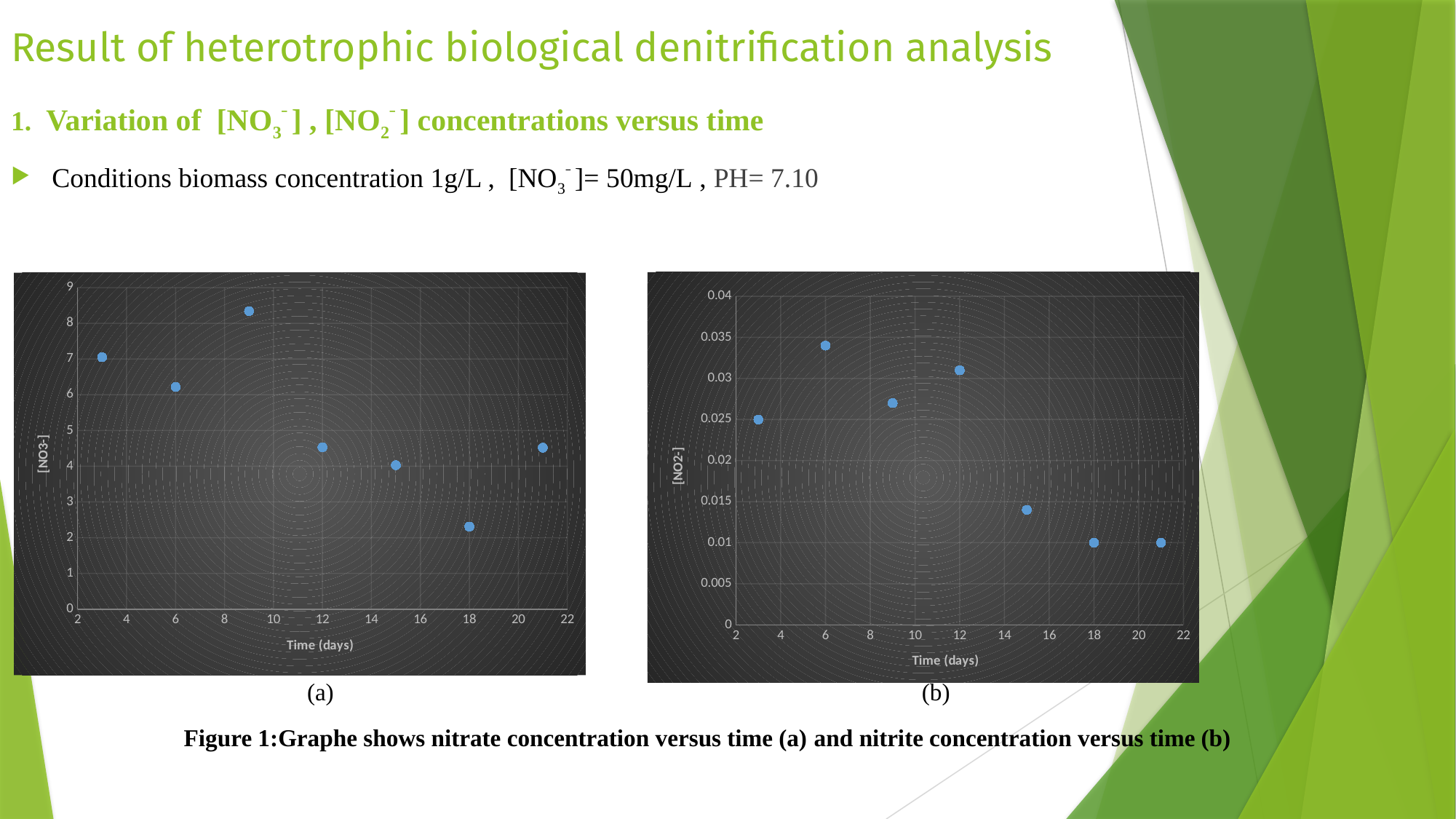

# Result of heterotrophic biological denitrification analysis
1.  Variation of  [NO3ˉ ] , [NO2ˉ ] concentrations versus time
Conditions biomass concentration 1g/L ,  [NO3ˉ ]= 50mg/L , PH= 7.10

                                         (a)                                                                                                  (b)
Figure 1:Graphe shows nitrate concentration versus time (a) and nitrite concentration versus time (b)

### Chart

| Category | [NO2ˉ ] |
|---|---|

### Chart

| Category | [NO3ˉ ] |
|---|---|